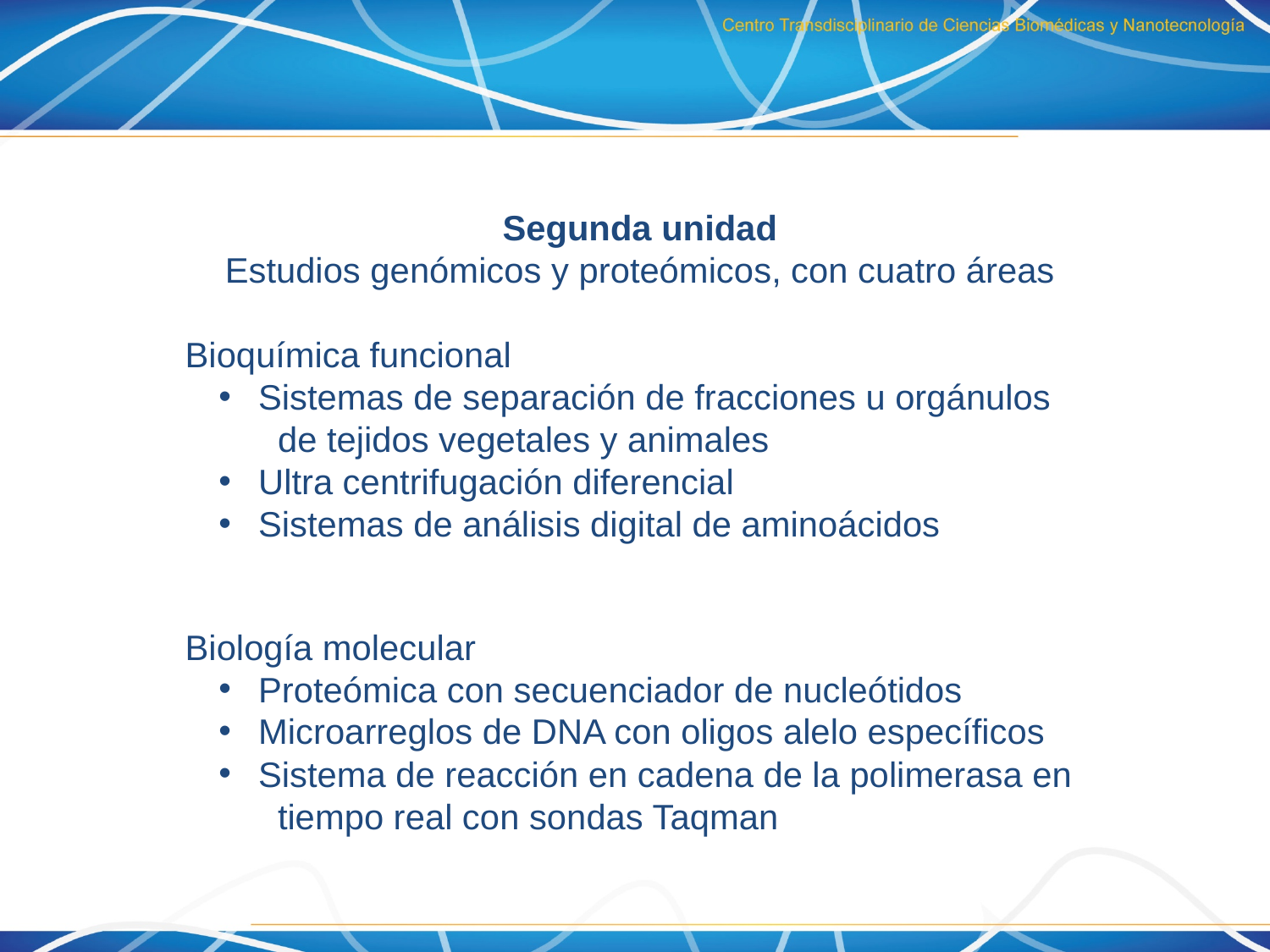

Segunda unidad
Estudios genómicos y proteómicos, con cuatro áreas

Bioquímica funcional
 Sistemas de separación de fracciones u orgánulos
   de tejidos vegetales y animales
 Ultra centrifugación diferencial
 Sistemas de análisis digital de aminoácidos

Biología molecular
 Proteómica con secuenciador de nucleótidos
 Microarreglos de DNA con oligos alelo específicos
 Sistema de reacción en cadena de la polimerasa en
   tiempo real con sondas Taqman